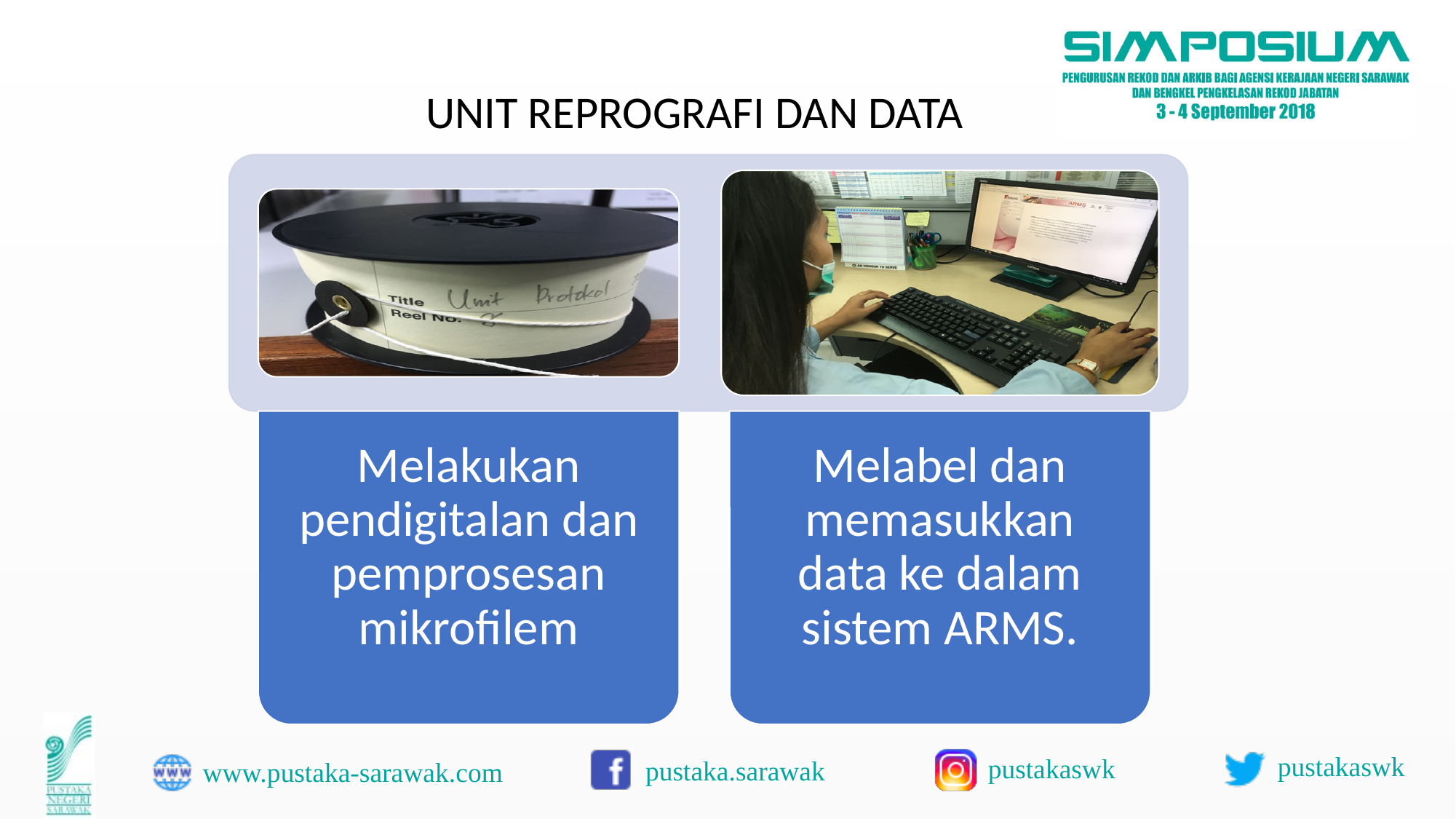

UNIT REPROGRAFI DAN DATA

Melakukan pendigitalan dan pemprosesan mikrofilem
Melabel dan memasukkan data ke dalam sistem ARMS.